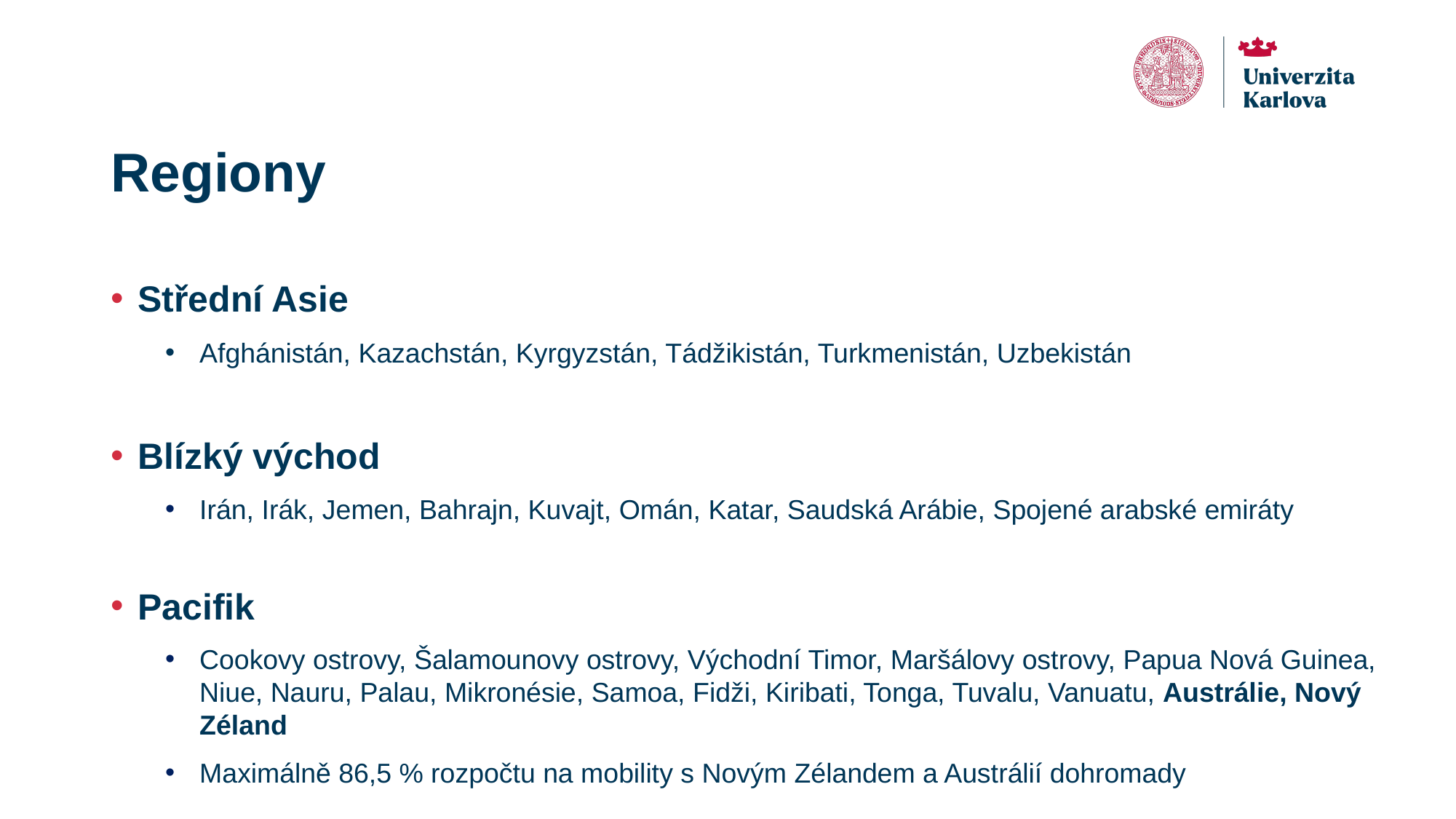

# Regiony
Střední Asie
Afghánistán, Kazachstán, Kyrgyzstán, Tádžikistán, Turkmenistán, Uzbekistán
Blízký východ
Irán, Irák, Jemen, Bahrajn, Kuvajt, Omán, Katar, Saudská Arábie, Spojené arabské emiráty
Pacifik
Cookovy ostrovy, Šalamounovy ostrovy, Východní Timor, Maršálovy ostrovy, Papua Nová Guinea, Niue, Nauru, Palau, Mikronésie, Samoa, Fidži, Kiribati, Tonga, Tuvalu, Vanuatu, Austrálie, Nový Zéland
Maximálně 86,5 % rozpočtu na mobility s Novým Zélandem a Austrálií dohromady